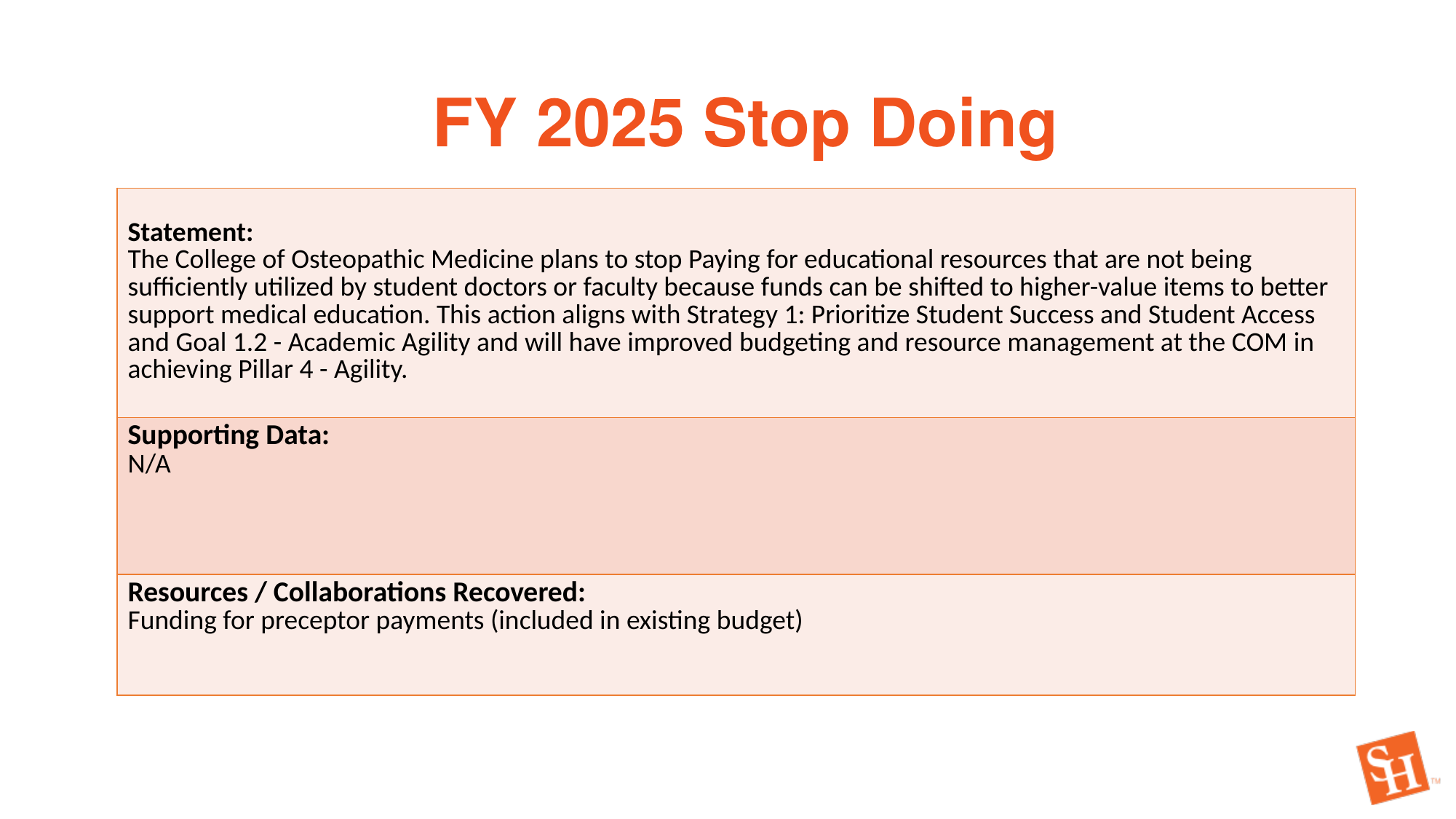

FY 2025 Stop Doing
| Statement: The College of Osteopathic Medicine plans to stop Paying for educational resources that are not being sufficiently utilized by student doctors or faculty because funds can be shifted to higher-value items to better support medical education. This action aligns with Strategy 1: Prioritize Student Success and Student Access and Goal 1.2 - Academic Agility and will have improved budgeting and resource management at the COM in achieving Pillar 4 - Agility. |
| --- |
| Supporting Data: N/A |
| Resources / Collaborations Recovered: Funding for preceptor payments (included in existing budget) |